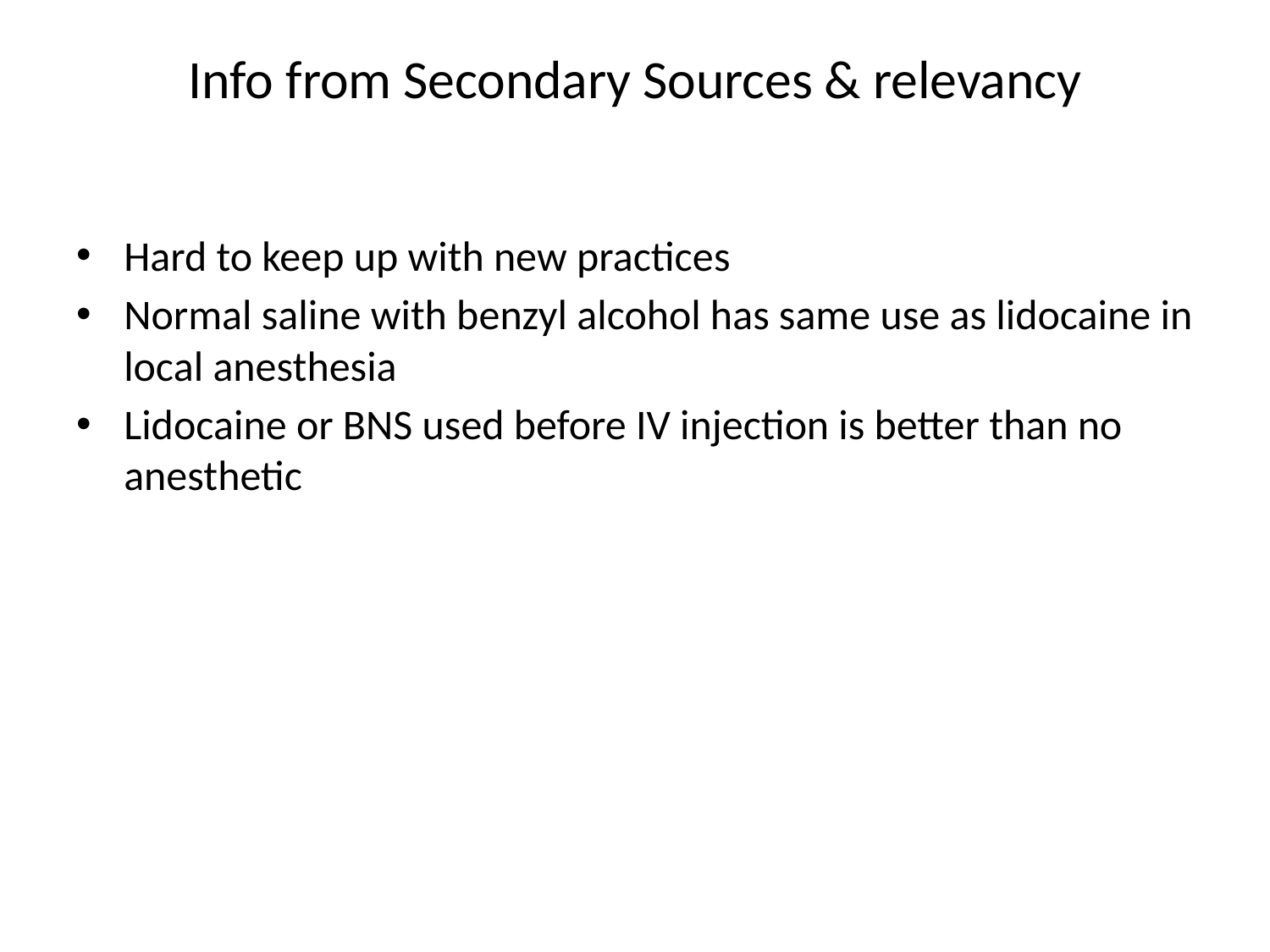

# Info from Secondary Sources & relevancy
Hard to keep up with new practices
Normal saline with benzyl alcohol has same use as lidocaine in local anesthesia
Lidocaine or BNS used before IV injection is better than no anesthetic